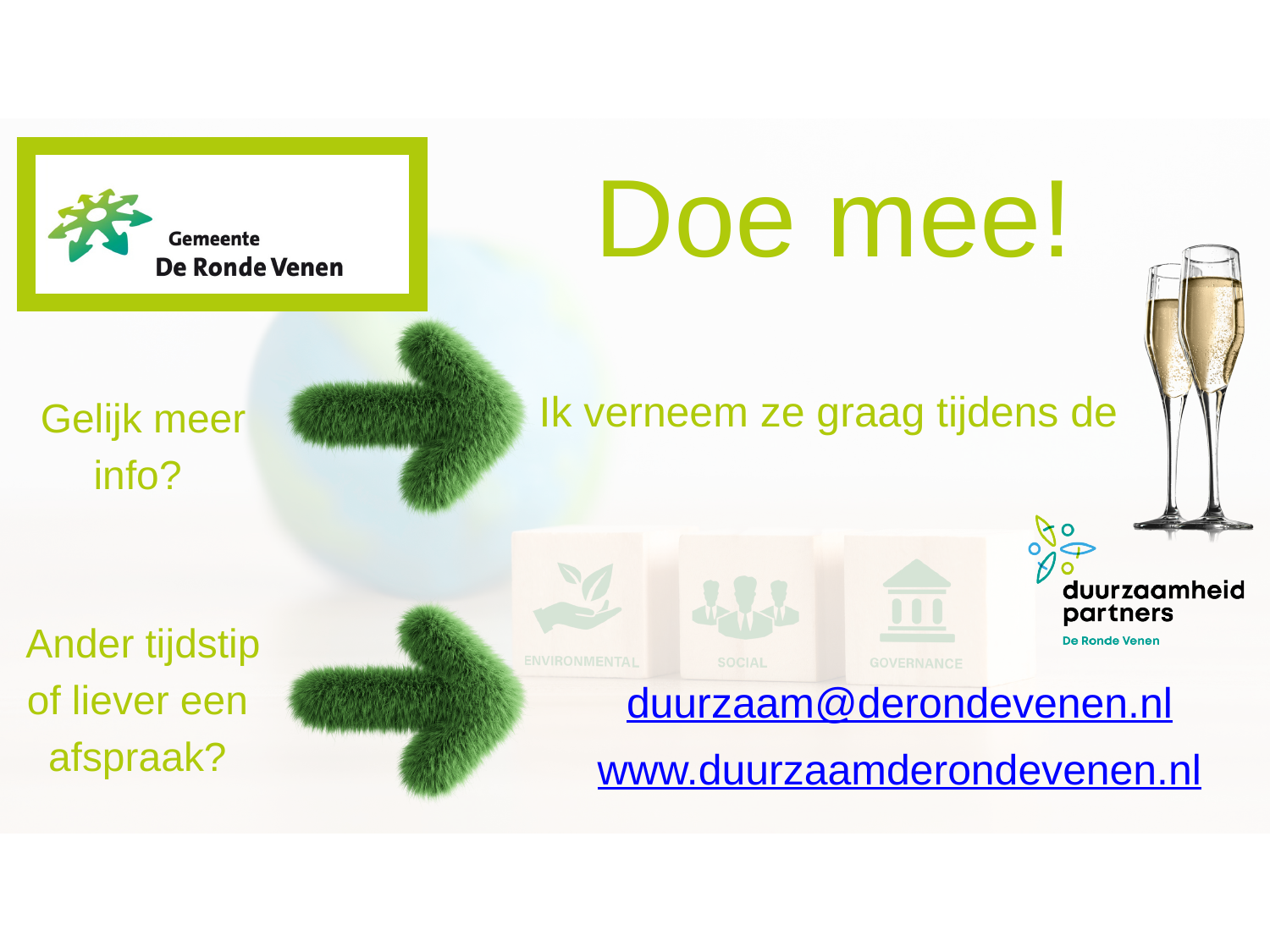

Doe mee!

Ik verneem ze graag tijdens de

Gelijk meer
info?

Ander tijdstip
of liever een
afspraak?
duurzaam@derondevenen.nl
www.duurzaamderondevenen.nl